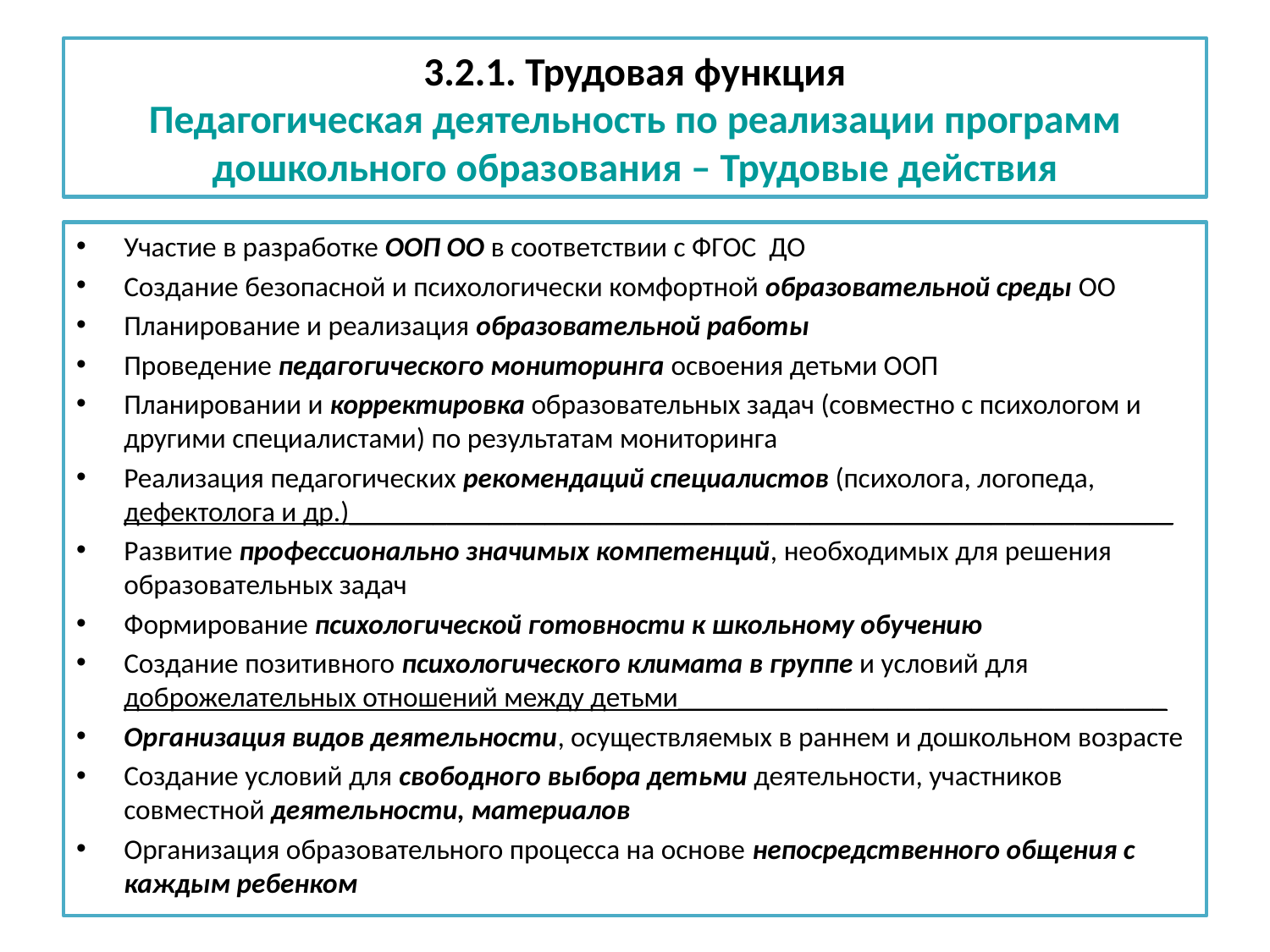

# 3.2.1. Трудовая функция Педагогическая деятельность по реализации программ дошкольного образования – Трудовые действия
Участие в разработке ООП ОО в соответствии с ФГОС  ДО
Создание безопасной и психологически комфортной образовательной среды ОО
Планирование и реализация образовательной работы
Проведение педагогического мониторинга освоения детьми ООП
Планировании и корректировка образовательных задач (совместно с психологом и другими специалистами) по результатам мониторинга
Реализация педагогических рекомендаций специалистов (психолога, логопеда, дефектолога и др.)___________________________________________________________
Развитие профессионально значимых компетенций, необходимых для решения образовательных задач
Формирование психологической готовности к школьному обучению
Создание позитивного психологического климата в группе и условий для доброжелательных отношений между детьми___________________________________
Организация видов деятельности, осуществляемых в раннем и дошкольном возрасте
Создание условий для свободного выбора детьми деятельности, участников совместной деятельности, материалов
Организация образовательного процесса на основе непосредственного общения с каждым ребенком